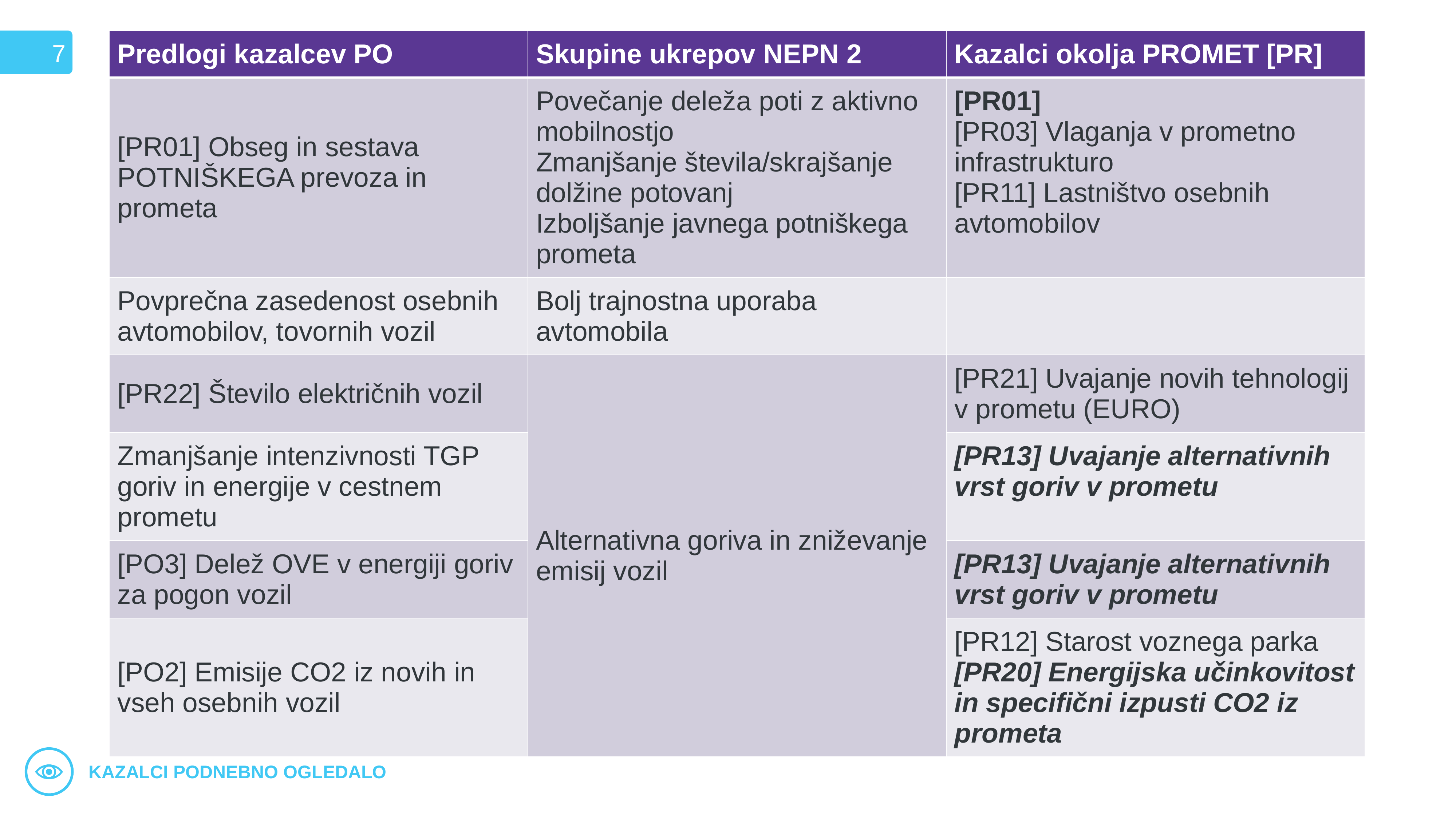

7
| Predlogi kazalcev PO | Skupine ukrepov NEPN 2 | Kazalci okolja PROMET [PR] |
| --- | --- | --- |
| [PR01] Obseg in sestava POTNIŠKEGA prevoza in prometa | Povečanje deleža poti z aktivno mobilnostjo Zmanjšanje števila/skrajšanje dolžine potovanj Izboljšanje javnega potniškega prometa | [PR01] [PR03] Vlaganja v prometno infrastrukturo [PR11] Lastništvo osebnih avtomobilov |
| Povprečna zasedenost osebnih avtomobilov, tovornih vozil | Bolj trajnostna uporaba avtomobila |  |
| [PR22] Število električnih vozil | Alternativna goriva in zniževanje emisij vozil | [PR21] Uvajanje novih tehnologij v prometu (EURO) |
| Zmanjšanje intenzivnosti TGP goriv in energije v cestnem prometu |  | [PR13] Uvajanje alternativnih vrst goriv v prometu |
| [PO3] Delež OVE v energiji goriv za pogon vozil |  | [PR13] Uvajanje alternativnih vrst goriv v prometu |
| [PO2] Emisije CO2 iz novih in vseh osebnih vozil |  | [PR12] Starost voznega parka [PR20] Energijska učinkovitost in specifični izpusti CO2 iz prometa |